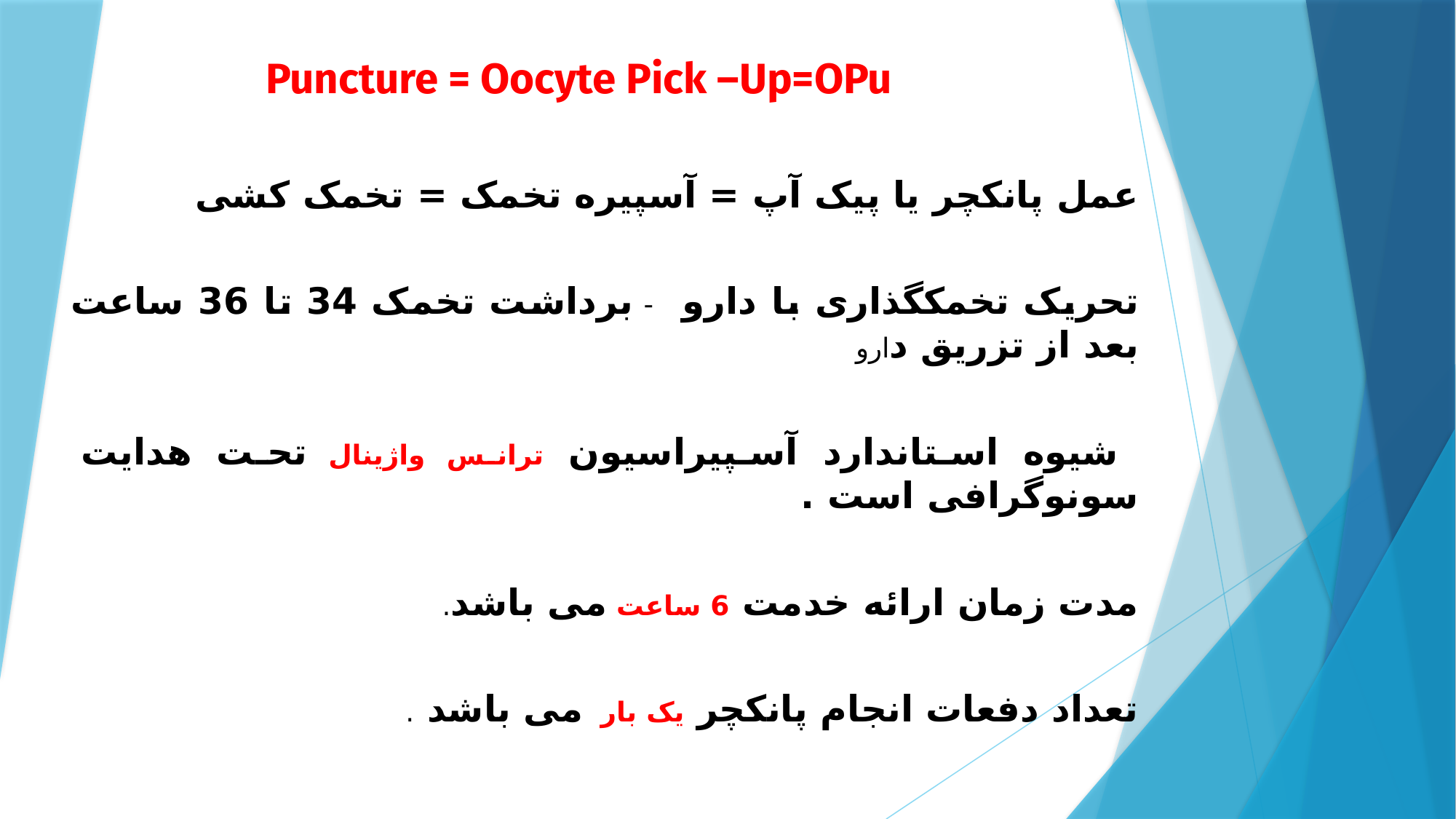

# Puncture = Oocyte Pick –Up=OPu
عمل پانکچر یا پیک آپ = آسپیره تخمک = تخمک کشی

تحریک تخمکگذاری با دارو  - برداشت تخمک 34 تا 36 ساعت بعد از تزریق دارو

 شیوه استاندارد آسپیراسیون ترانس واژینال تحت هدایت سونوگرافی است .

مدت زمان ارائه خدمت 6 ساعت می باشد.

تعداد دفعات انجام پانکچر یک بار  می باشد .